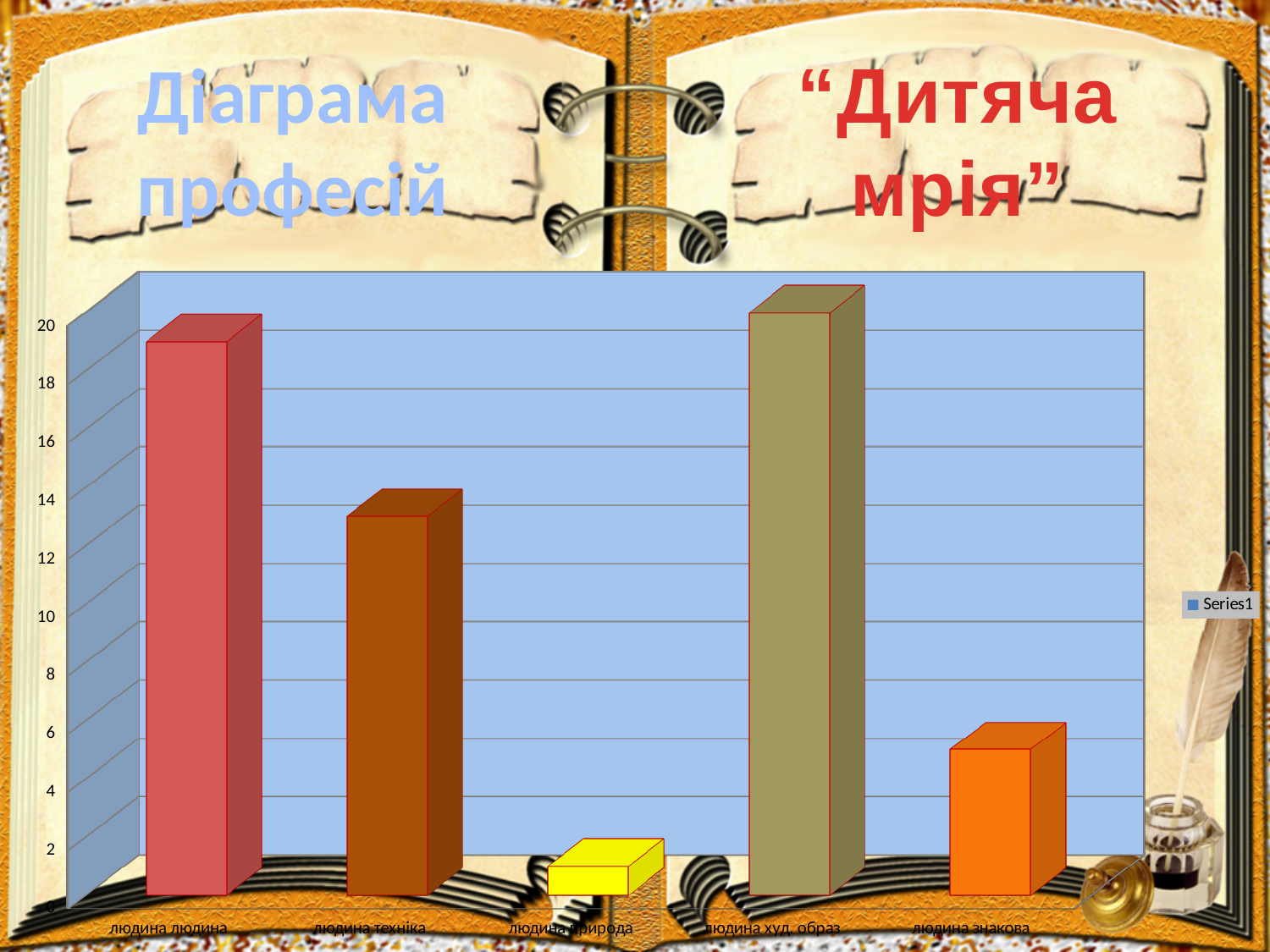

“Дитяча мрія”
# Діаграма професій

[unsupported chart]